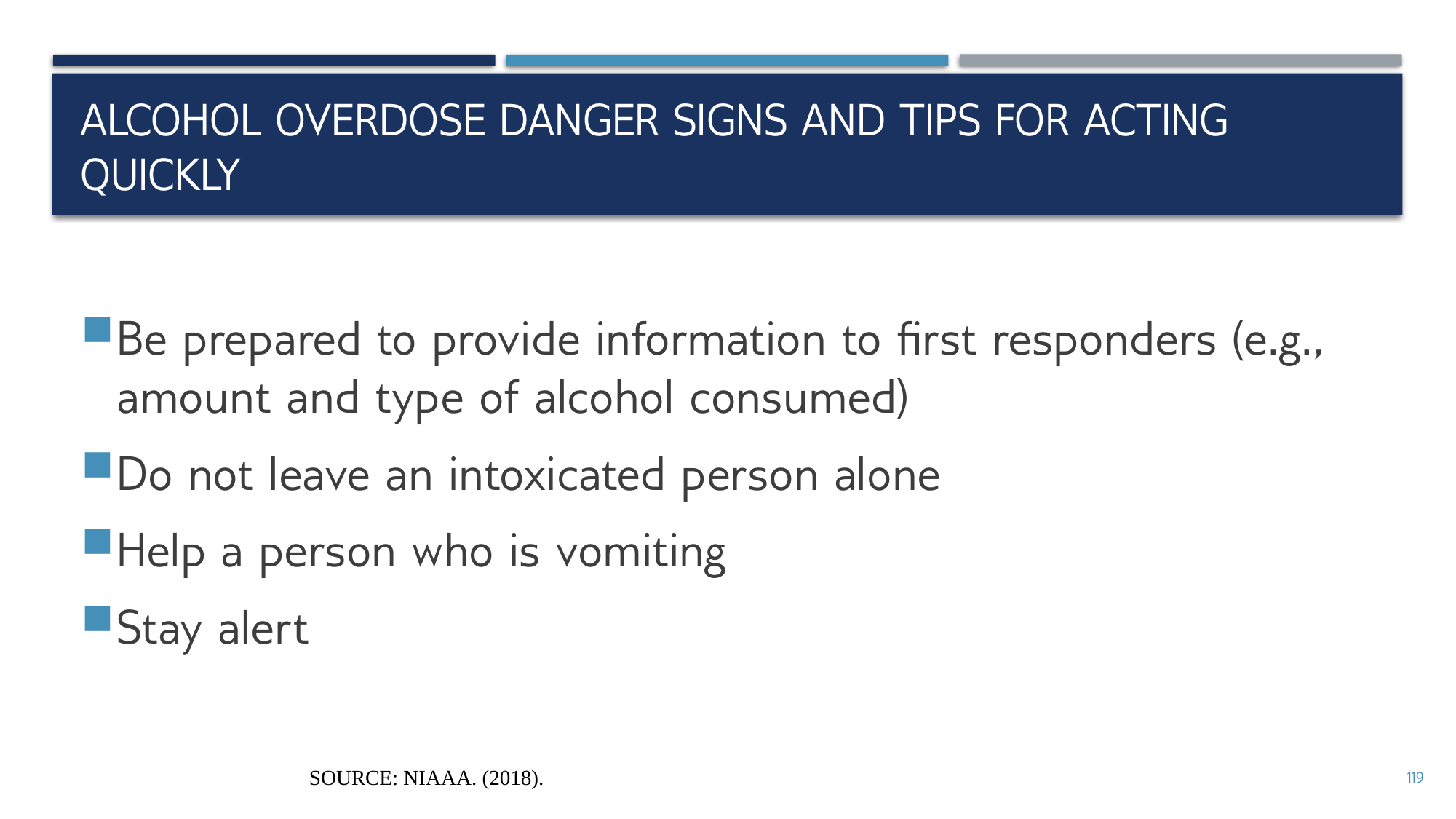

# Alcohol overdose danger signs and tips for acting quickly
Be prepared to provide information to first responders (e.g., amount and type of alcohol consumed)
Do not leave an intoxicated person alone
Help a person who is vomiting
Stay alert
SOURCE: NIAAA. (2018).
119